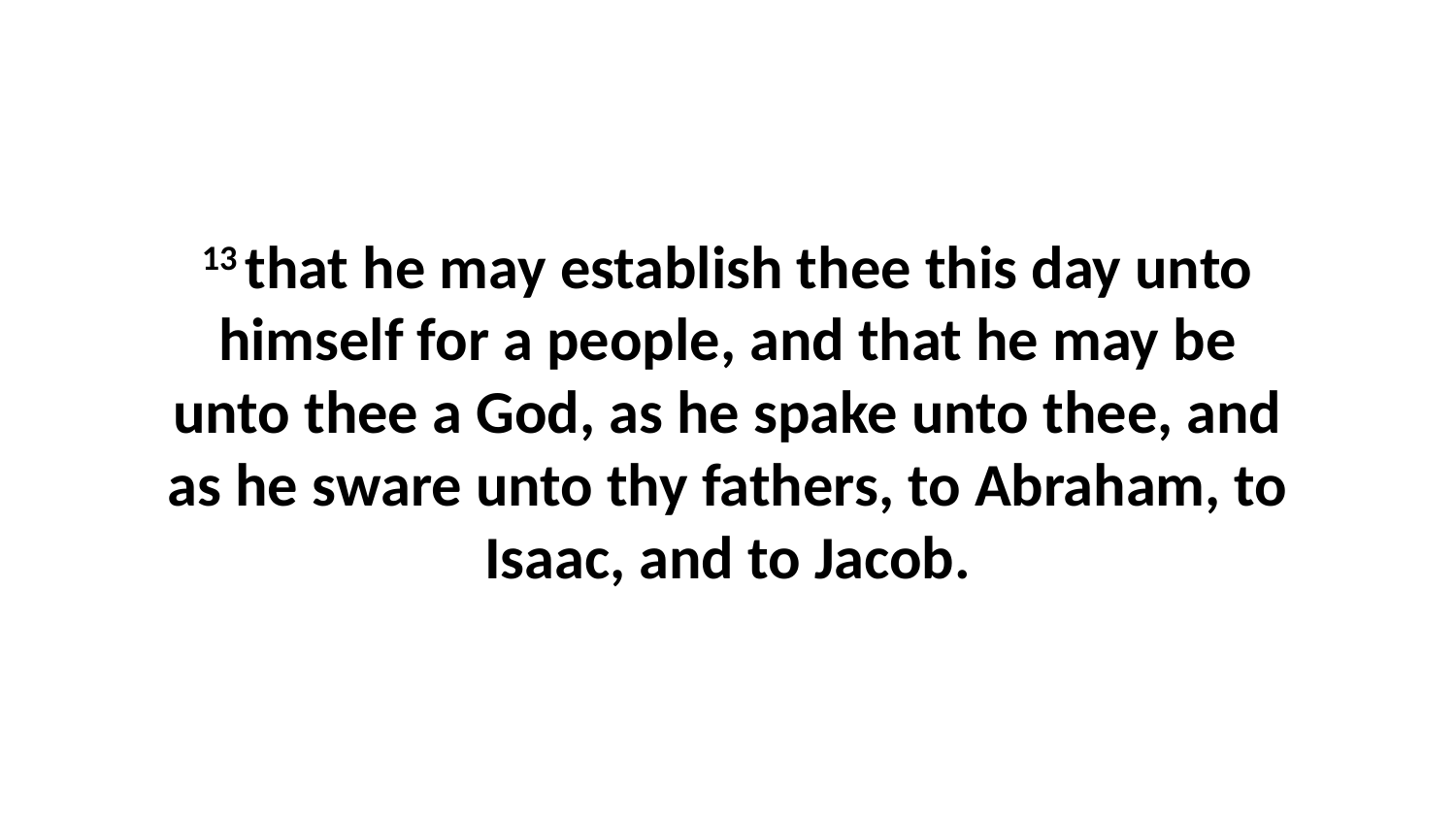

13 that he may establish thee this day unto himself for a people, and that he may be unto thee a God, as he spake unto thee, and as he sware unto thy fathers, to Abraham, to Isaac, and to Jacob.